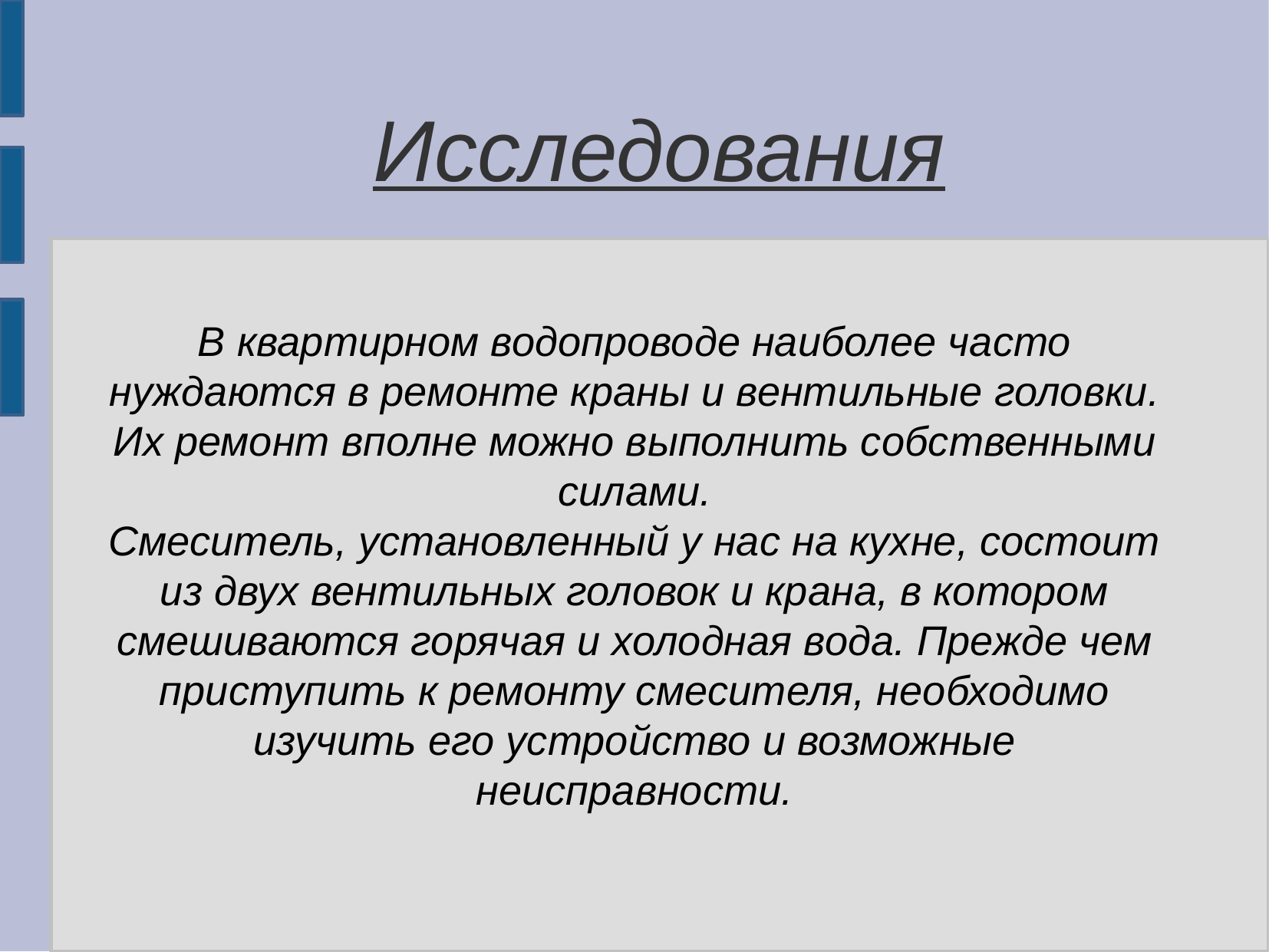

В квартирном водопроводе наиболее часто нуждаются в ремонте краны и вентильные головки. Их ремонт вполне можно выполнить собственными силами.
Смеситель, установленный у нас на кухне, состоит из двух вентильных головок и крана, в котором смешиваются горячая и холодная вода. Прежде чем приступить к ремонту смесителя, необходимо изучить его устройство и возможные неисправности.
Исследования